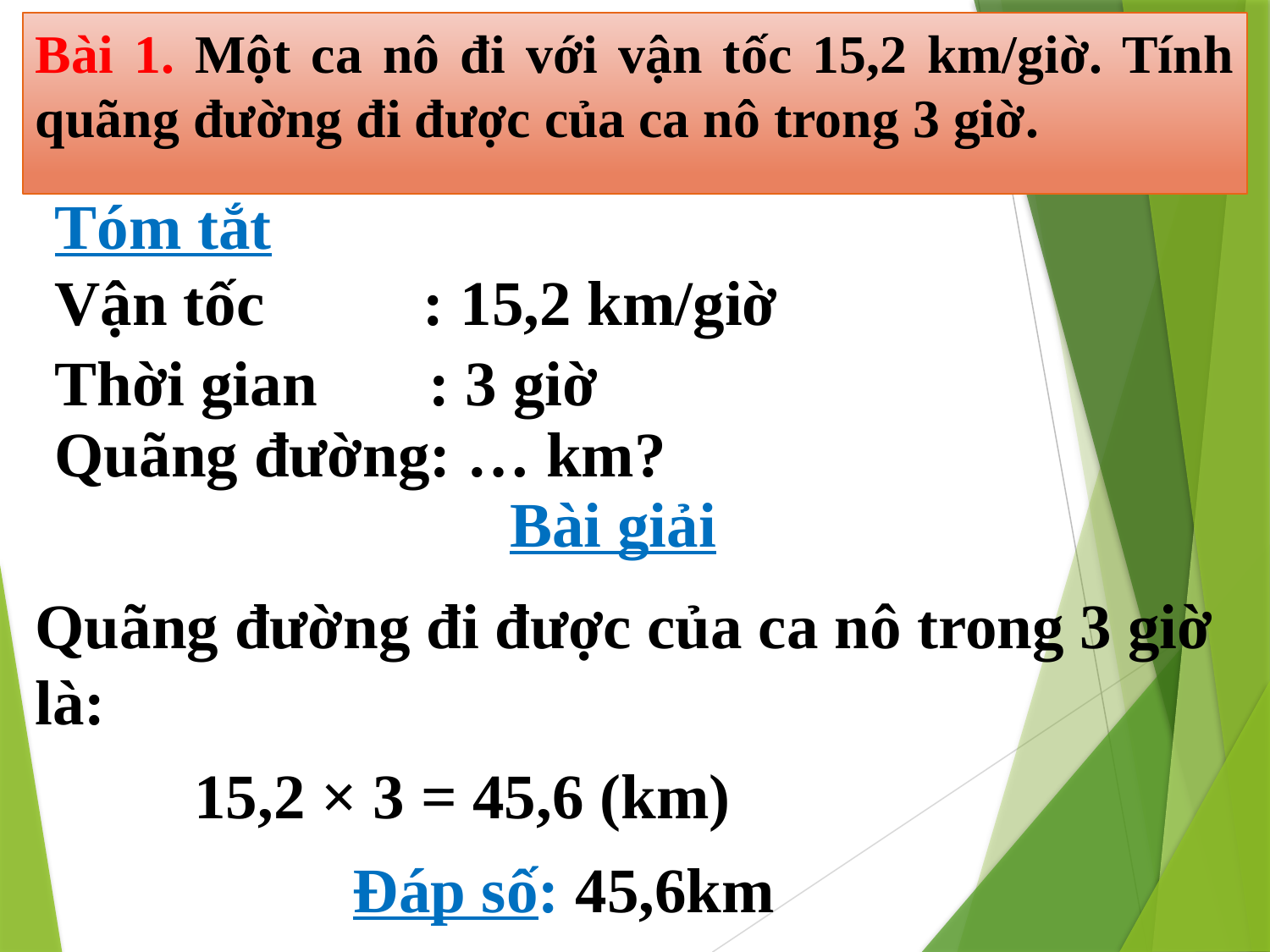

# Bài 1. Một ca nô đi với vận tốc 15,2 km/giờ. Tính quãng đường đi được của ca nô trong 3 giờ.
Tóm tắt
Vận tốc          : 15,2 km/giờ
Thời gian       : 3 giờ
Quãng đường: … km?
Bài giải
Quãng đường đi được của ca nô trong 3 giờ là:
          15,2 × 3 = 45,6 (km)
                    Đáp số: 45,6km